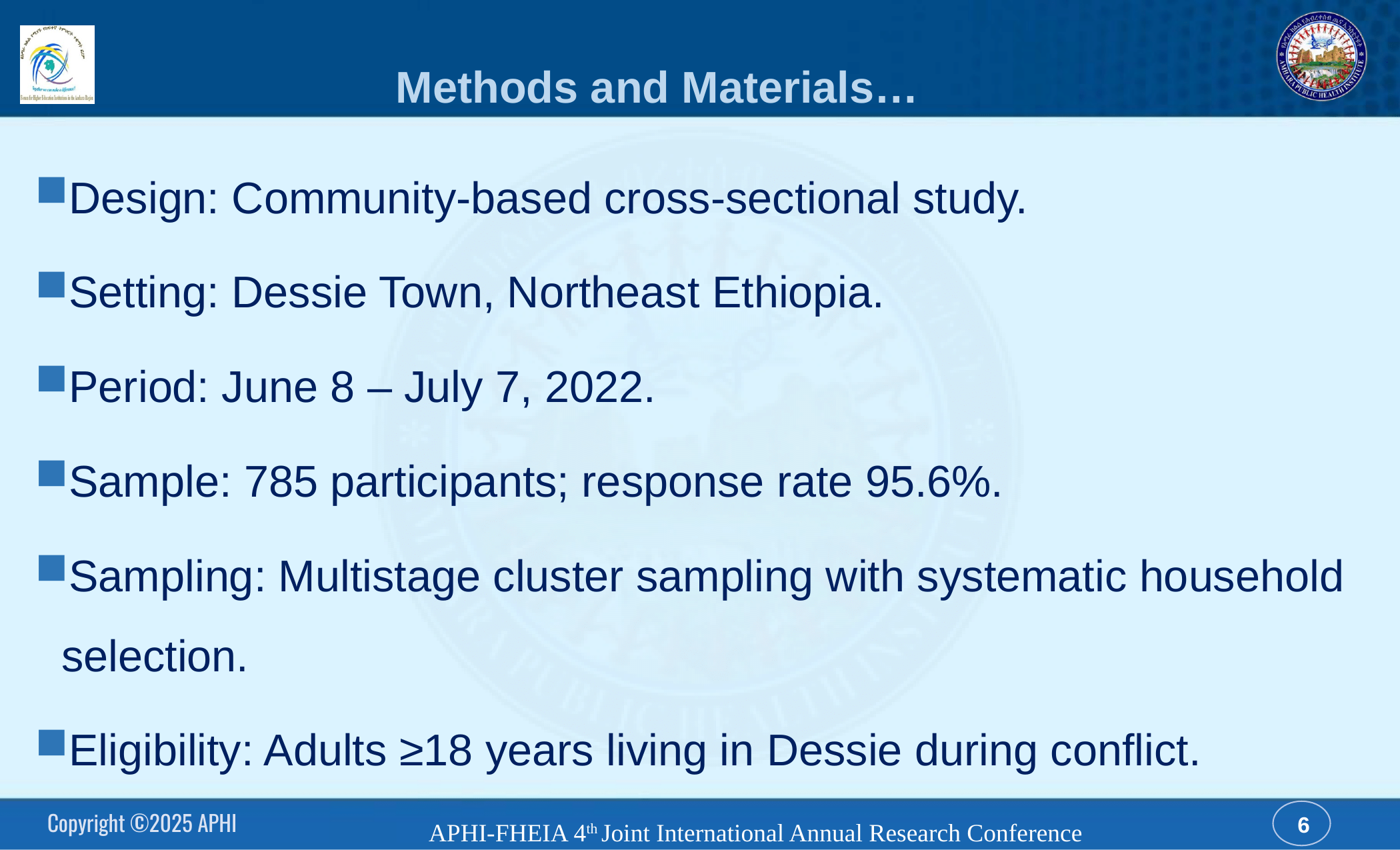

# Methods and Materials…
Design: Community-based cross-sectional study.
Setting: Dessie Town, Northeast Ethiopia.
Period: June 8 – July 7, 2022.
Sample: 785 participants; response rate 95.6%.
Sampling: Multistage cluster sampling with systematic household selection.
Eligibility: Adults ≥18 years living in Dessie during conflict.

APHI-FHEIA 4th Joint International Annual Research Conference
6